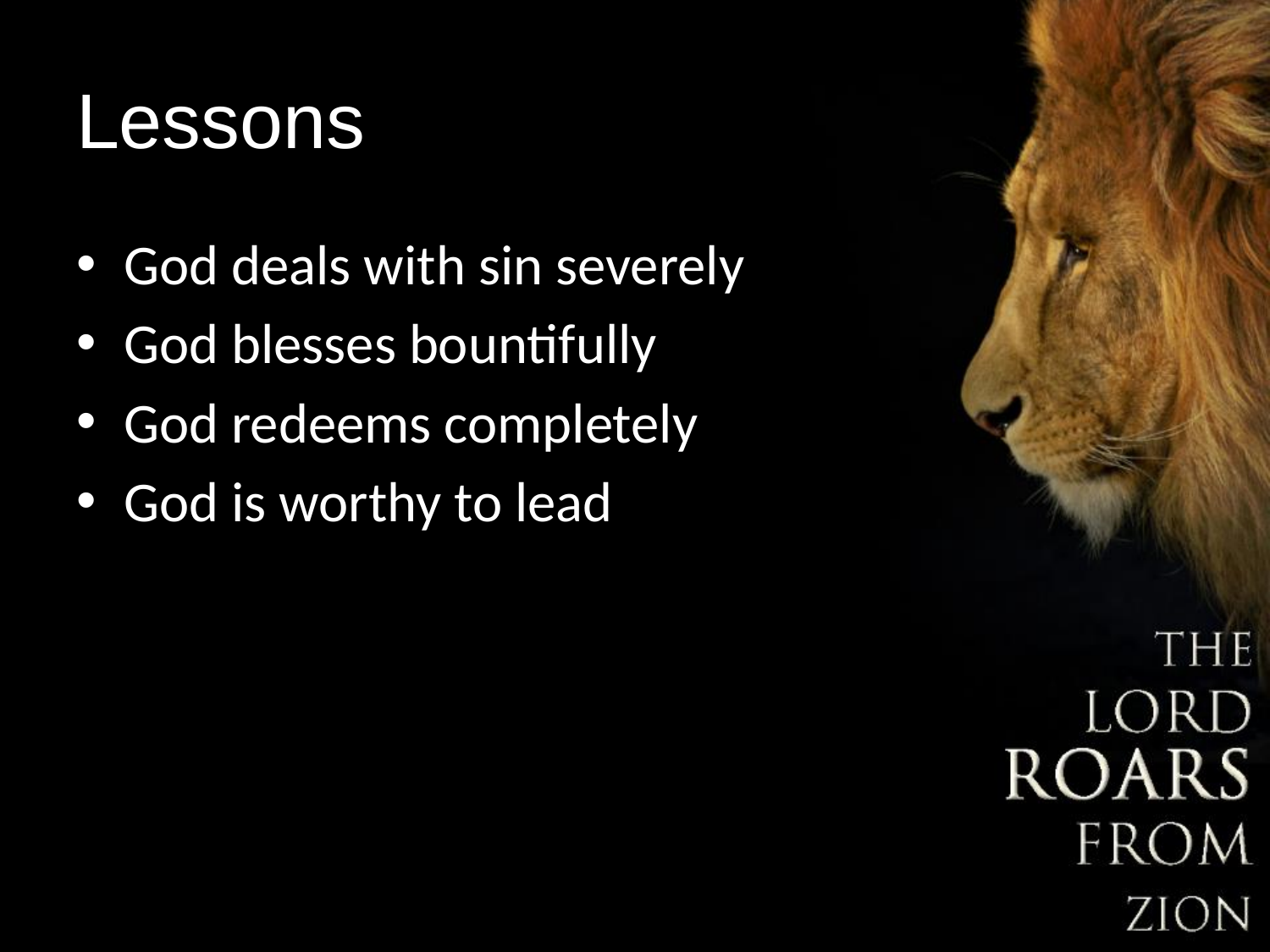

# Lessons
God deals with sin severely
God blesses bountifully
God redeems completely
God is worthy to lead